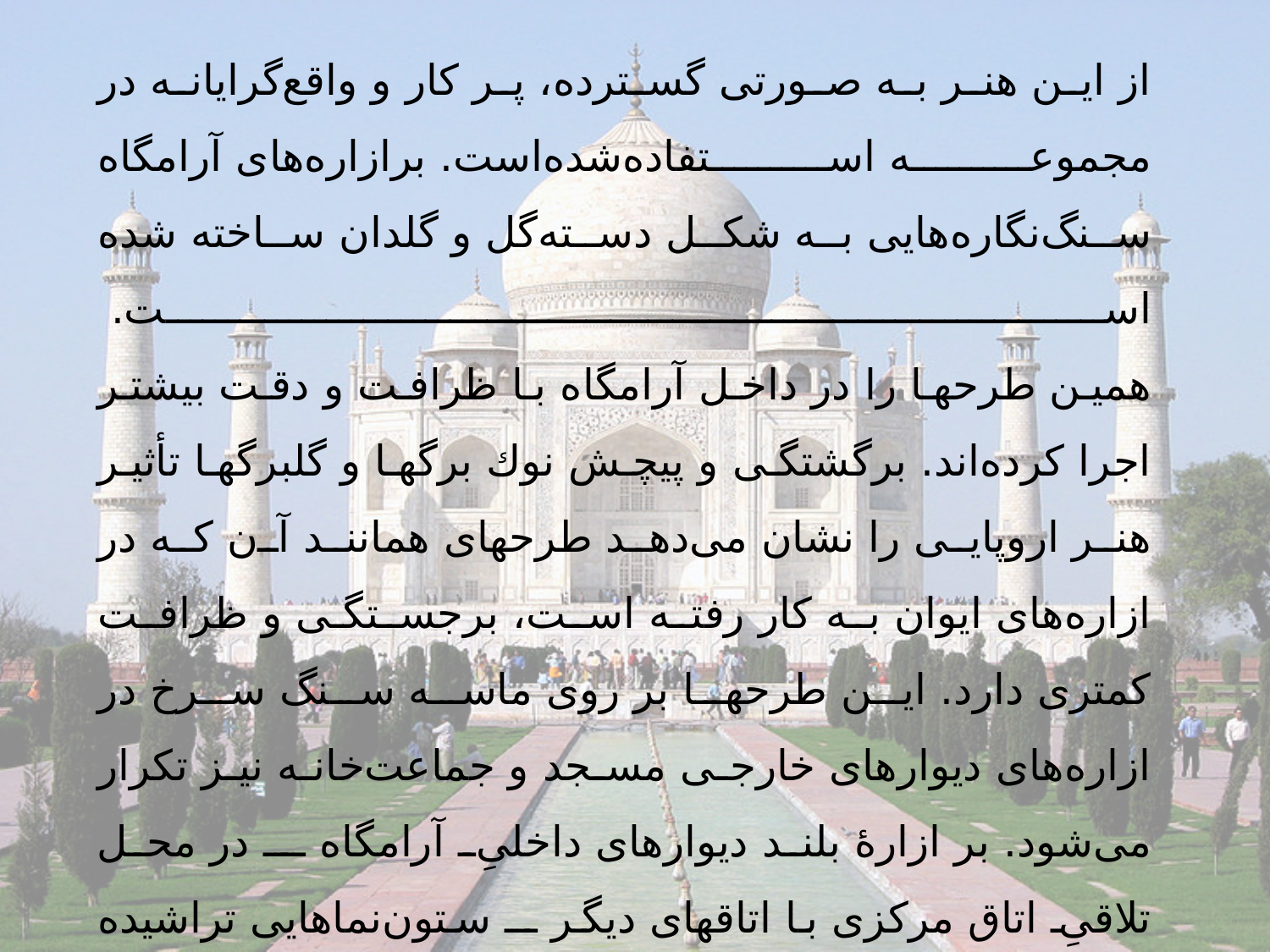

از این هنر به صورتی گسترده‌، پر کار و واقع‌گرایانه در مجموعه استفاده‌شده‌است. برازاره‌های آرامگاه سنگ‌نگاره‌هایی به شکل دسته‌گل و گلدان ساخته شده است. 
همین طرحها را در داخل آرامگاه با ظرافت و دقت بیشتر اجرا کرده‌اند. برگشتگی و پیچش نوك برگها و گلبرگها تأثیر هنر اروپایی را نشان می‌دهد طرحهای همانند آن که در ازاره‌های ایوان به كار رفته است، برجستگـی و ظرافت كمتری دارد. این طرحها بر روی ماسه سنگ سرخ در ازاره‌های دیوارهای خارجی مسجد و جماعت‌خانه نیز تكرار می‌شود. بر ازارۀ بلند دیوارهای داخلیِ آرامگاه ــ در محل تلاقیِ اتاق مركزی با اتاقهای دیگر ــ ستون‌نماهایی تراشیده از مرمر که با گیاهِ روییده از گلدان تزیین شده است، دیده می‌شود.